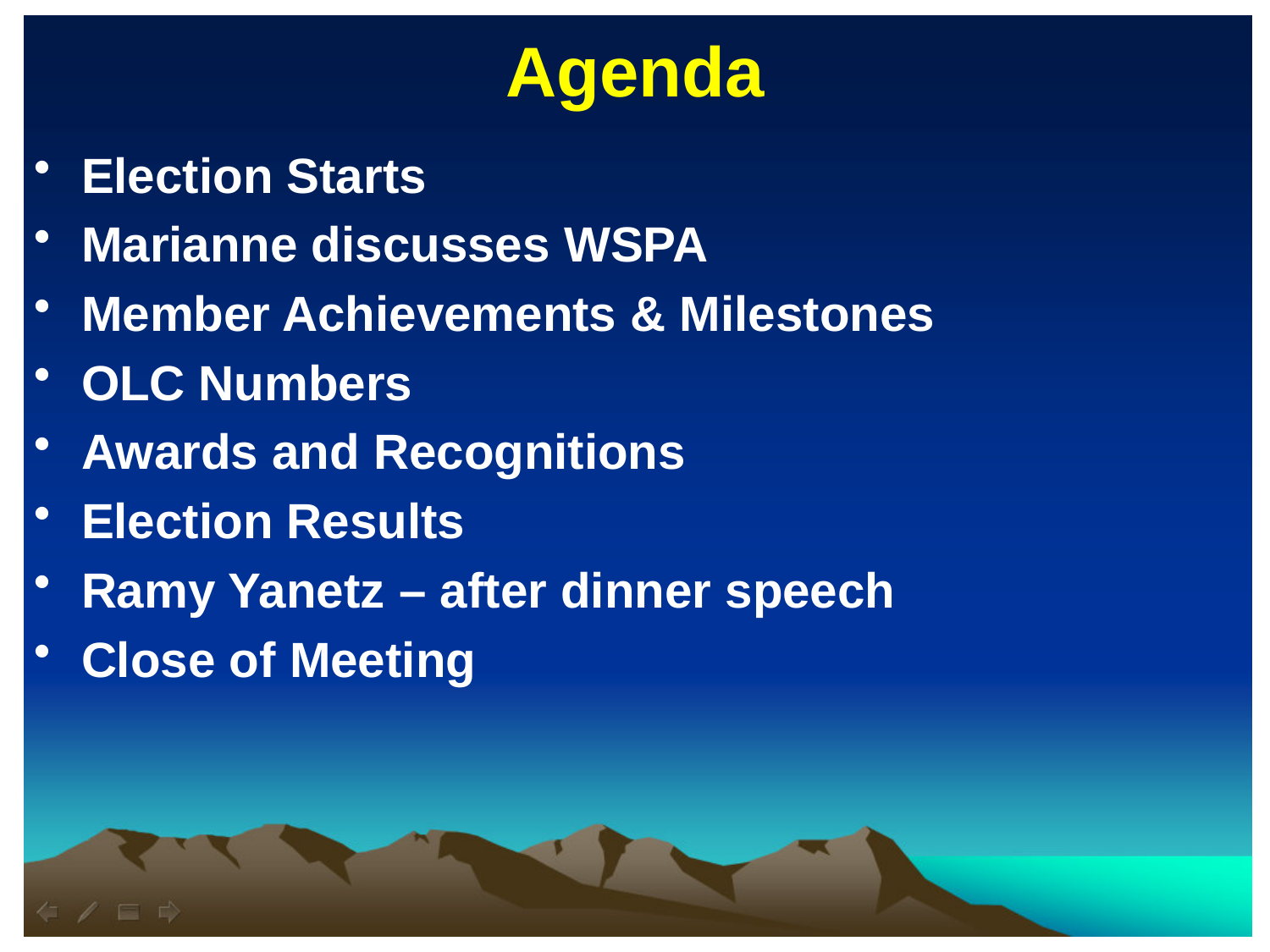

Agenda
Election Starts
Marianne discusses WSPA
Member Achievements & Milestones
OLC Numbers
Awards and Recognitions
Election Results
Ramy Yanetz – after dinner speech
Close of Meeting